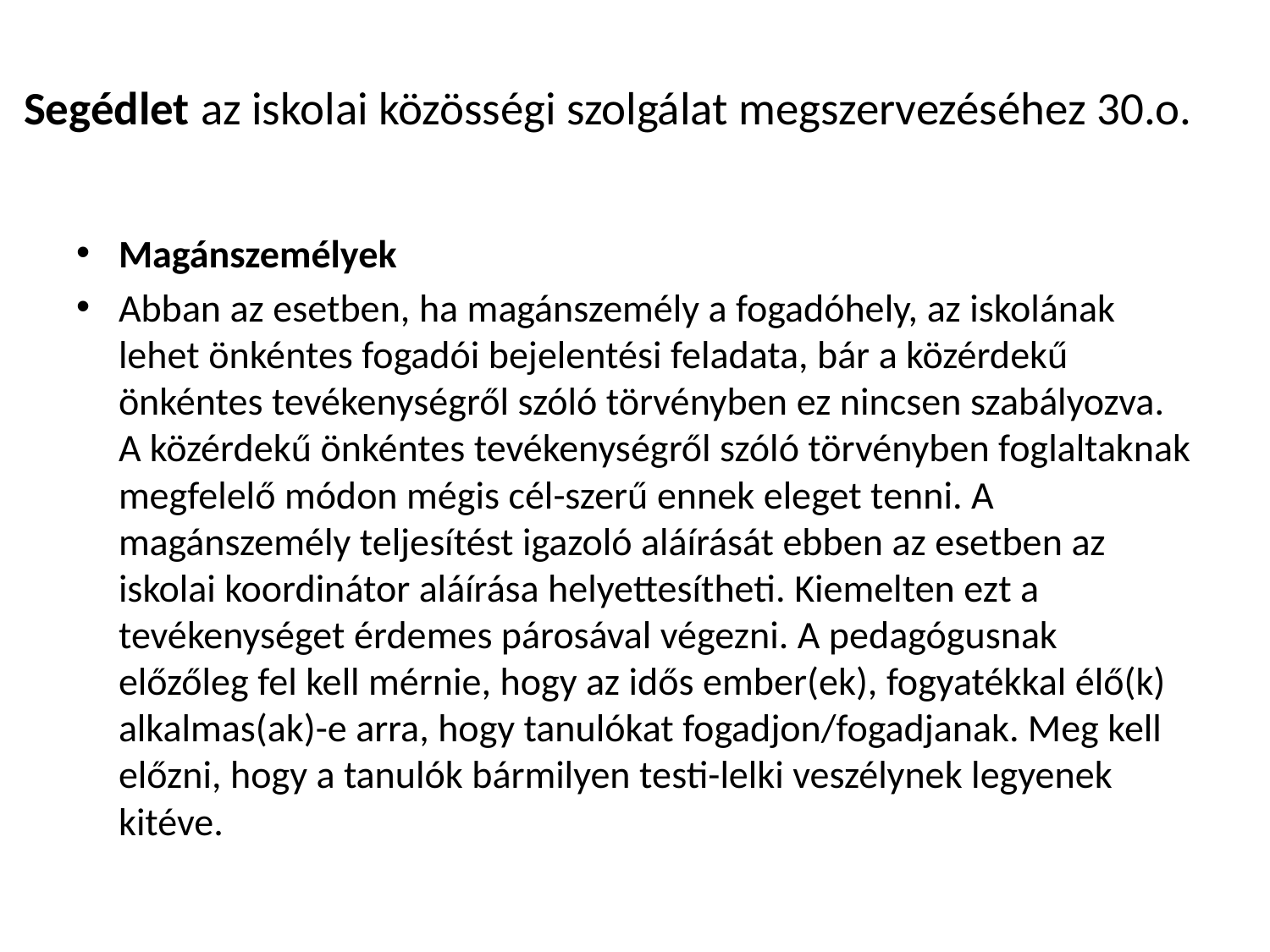

# Segédlet az iskolai közösségi szolgálat megszervezéséhez 30.o.
Magánszemélyek
Abban az esetben, ha magánszemély a fogadóhely, az iskolának lehet önkéntes fogadói bejelentési feladata, bár a közérdekű önkéntes tevékenységről szóló törvényben ez nincsen szabályozva. A közérdekű önkéntes tevékenységről szóló törvényben foglaltaknak megfelelő módon mégis cél-szerű ennek eleget tenni. A magánszemély teljesítést igazoló aláírását ebben az esetben az iskolai koordinátor aláírása helyettesítheti. Kiemelten ezt a tevékenységet érdemes párosával végezni. A pedagógusnak előzőleg fel kell mérnie, hogy az idős ember(ek), fogyatékkal élő(k) alkalmas(ak)-e arra, hogy tanulókat fogadjon/fogadjanak. Meg kell előzni, hogy a tanulók bármilyen testi-lelki veszélynek legyenek kitéve.